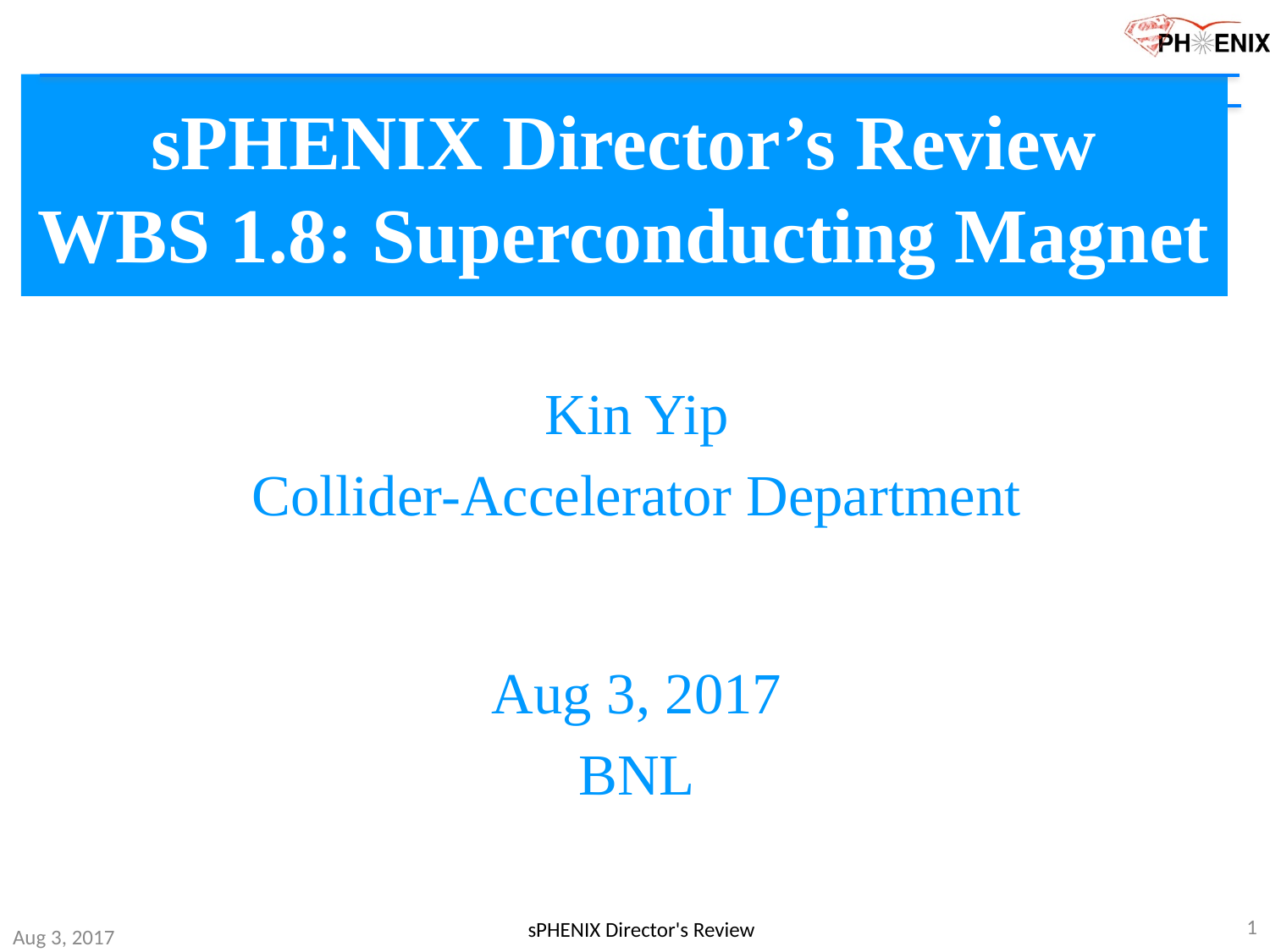

# sPHENIX Director’s Review WBS 1.8: Superconducting Magnet
Kin Yip
Collider-Accelerator Department

Aug 3, 2017
BNL
1
sPHENIX Director's Review
Aug 3, 2017